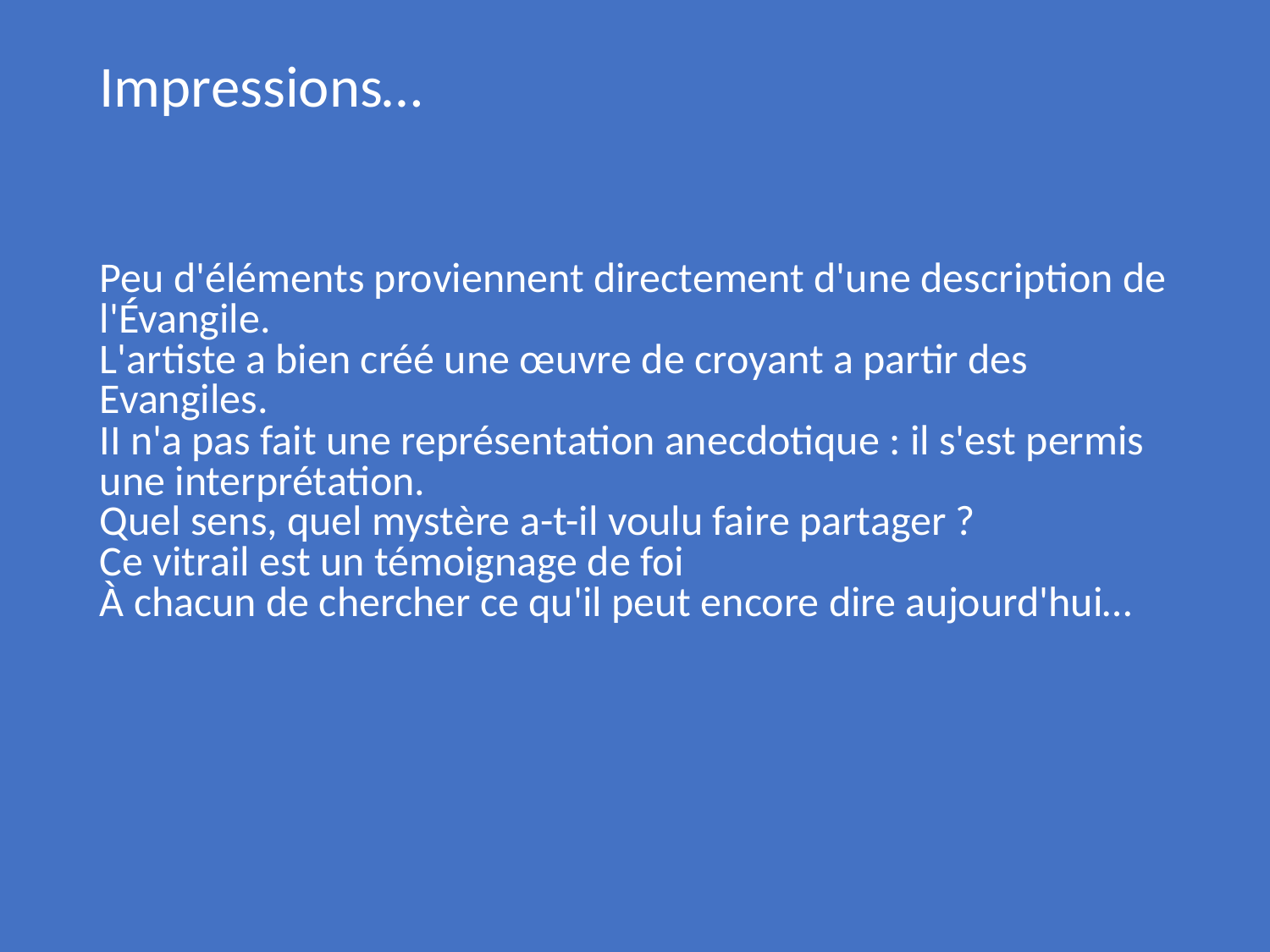

Impressions…
Peu d'éléments proviennent directement d'une description de l'Évangile.
L'artiste a bien créé une œuvre de croyant a partir des Evangiles.
II n'a pas fait une représentation anecdotique : il s'est permis une interprétation.
Quel sens, quel mystère a-t-il voulu faire partager ?
Ce vitrail est un témoignage de foi
À chacun de chercher ce qu'il peut encore dire aujourd'hui…